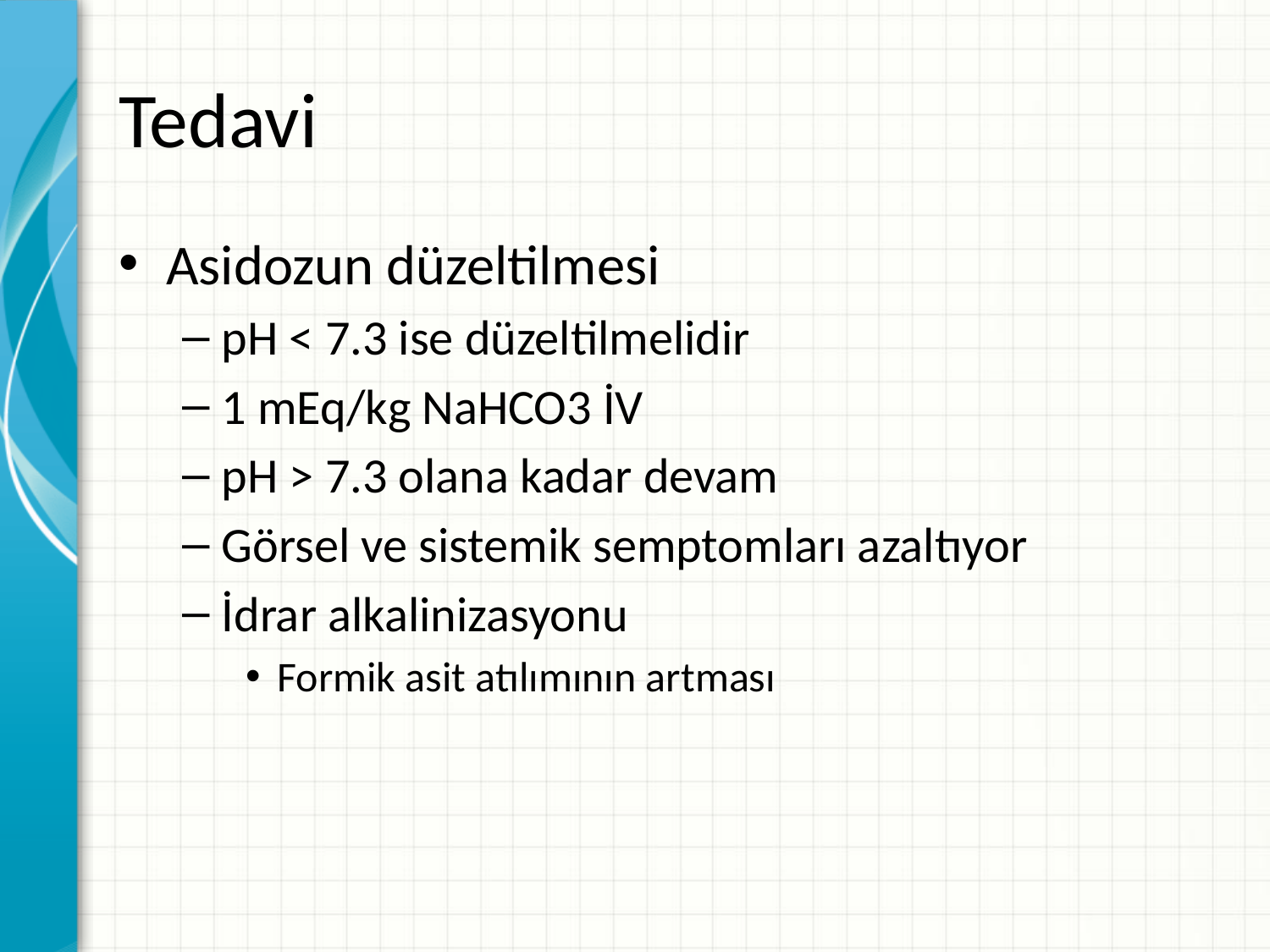

# Tedavi
Asidozun düzeltilmesi
pH < 7.3 ise düzeltilmelidir
1 mEq/kg NaHCO3 İV
pH > 7.3 olana kadar devam
Görsel ve sistemik semptomları azaltıyor
İdrar alkalinizasyonu
Formik asit atılımının artması